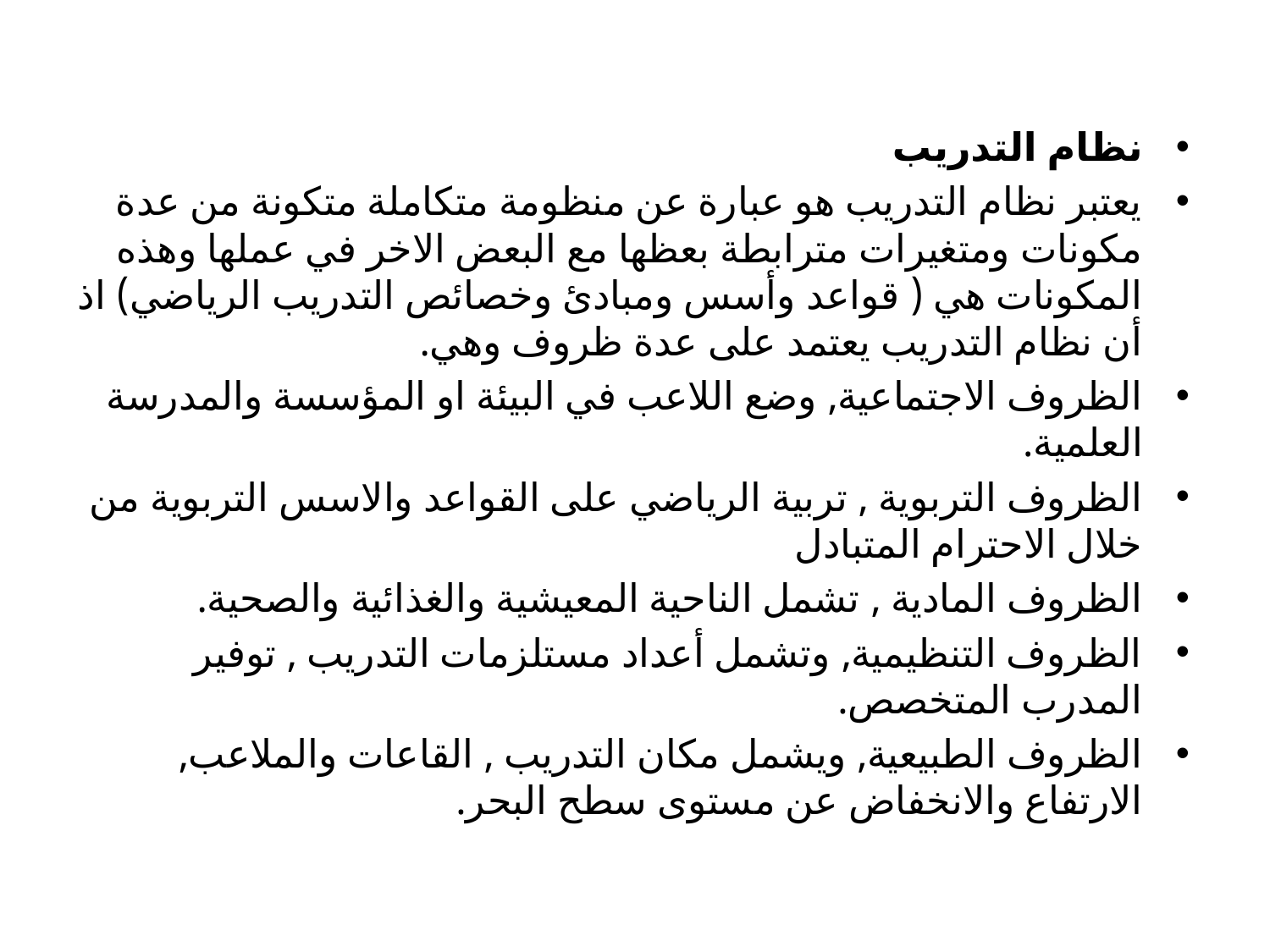

نظام التدريب
يعتبر نظام التدريب هو عبارة عن منظومة متكاملة متكونة من عدة مكونات ومتغيرات مترابطة بعظها مع البعض الاخر في عملها وهذه المكونات هي ( قواعد وأسس ومبادئ وخصائص التدريب الرياضي) اذ أن نظام التدريب يعتمد على عدة ظروف وهي.
الظروف الاجتماعية, وضع اللاعب في البيئة او المؤسسة والمدرسة العلمية.
الظروف التربوية , تربية الرياضي على القواعد والاسس التربوية من خلال الاحترام المتبادل
الظروف المادية , تشمل الناحية المعيشية والغذائية والصحية.
الظروف التنظيمية, وتشمل أعداد مستلزمات التدريب , توفير المدرب المتخصص.
الظروف الطبيعية, ويشمل مكان التدريب , القاعات والملاعب, الارتفاع والانخفاض عن مستوى سطح البحر.